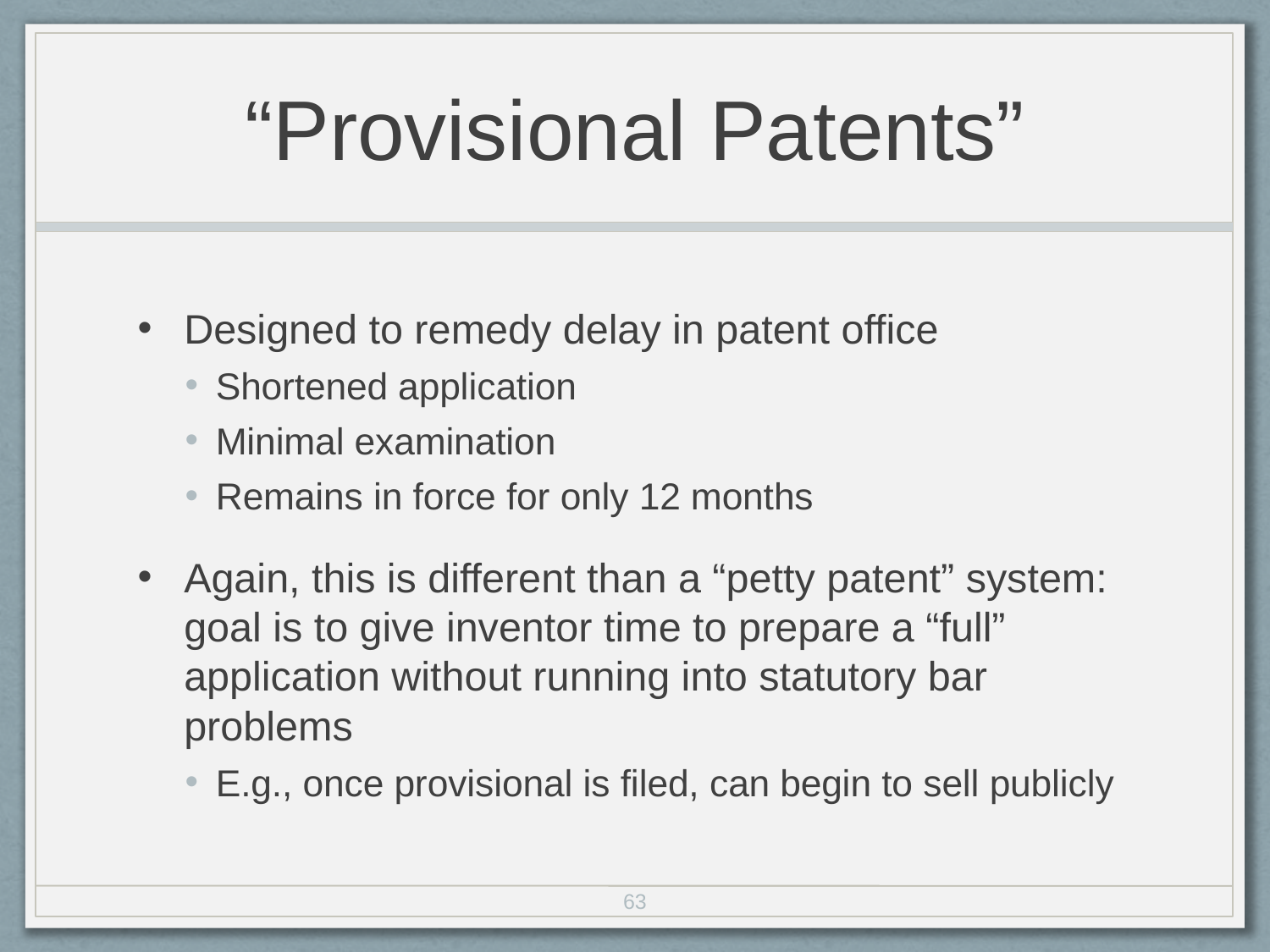

# “Provisional Patents”
Designed to remedy delay in patent office
Shortened application
Minimal examination
Remains in force for only 12 months
Again, this is different than a “petty patent” system: goal is to give inventor time to prepare a “full” application without running into statutory bar problems
E.g., once provisional is filed, can begin to sell publicly
63